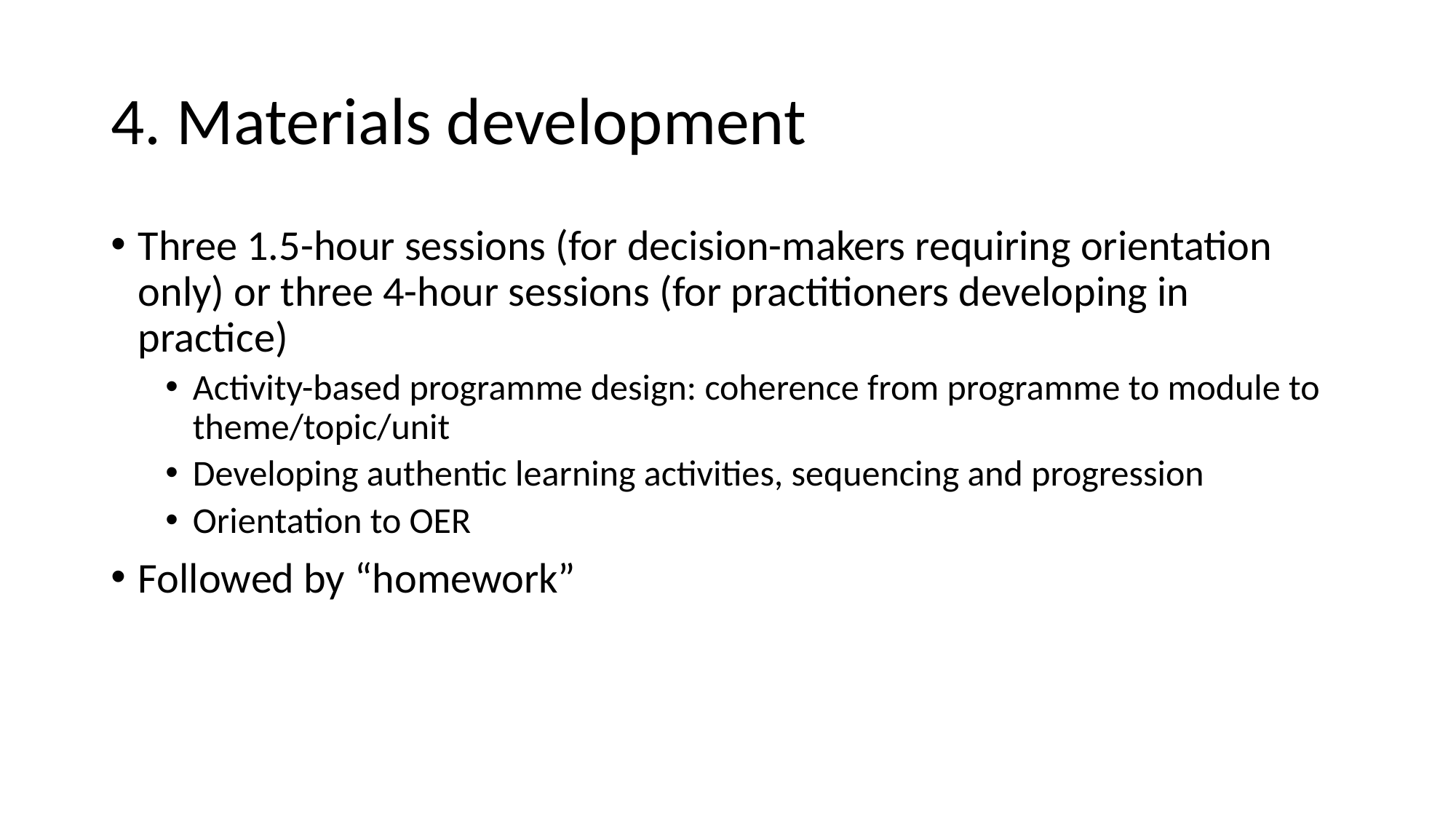

# 4. Materials development
Three 1.5-hour sessions (for decision-makers requiring orientation only) or three 4-hour sessions (for practitioners developing in practice)
Activity-based programme design: coherence from programme to module to theme/topic/unit
Developing authentic learning activities, sequencing and progression
Orientation to OER
Followed by “homework”